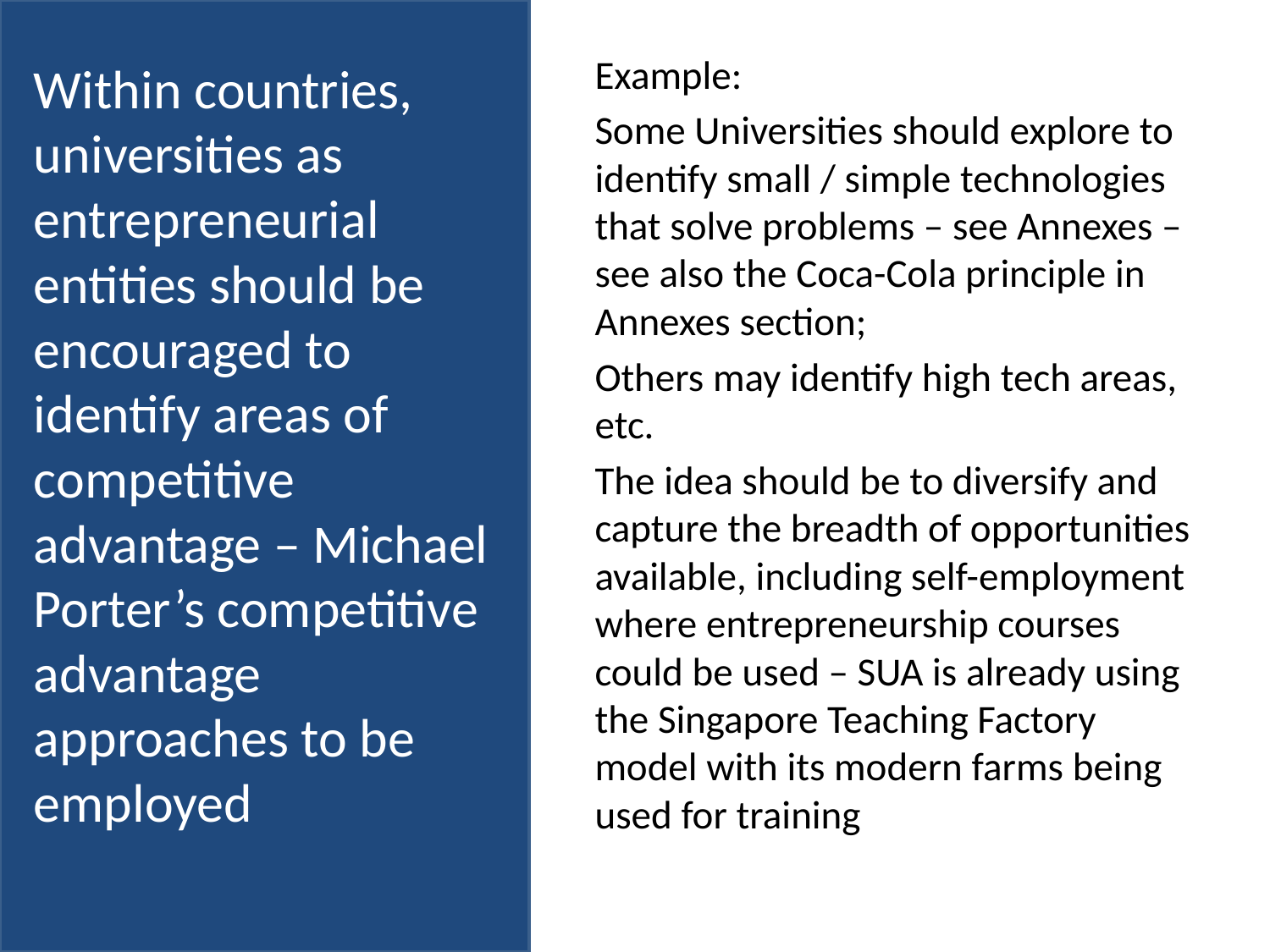

# Within countries, universities as entrepreneurial entities should be encouraged to identify areas of competitive advantage – Michael Porter’s competitive advantage approaches to be employed
Example:
Some Universities should explore to identify small / simple technologies that solve problems – see Annexes – see also the Coca-Cola principle in Annexes section;
Others may identify high tech areas, etc.
The idea should be to diversify and capture the breadth of opportunities available, including self-employment where entrepreneurship courses could be used – SUA is already using the Singapore Teaching Factory model with its modern farms being used for training